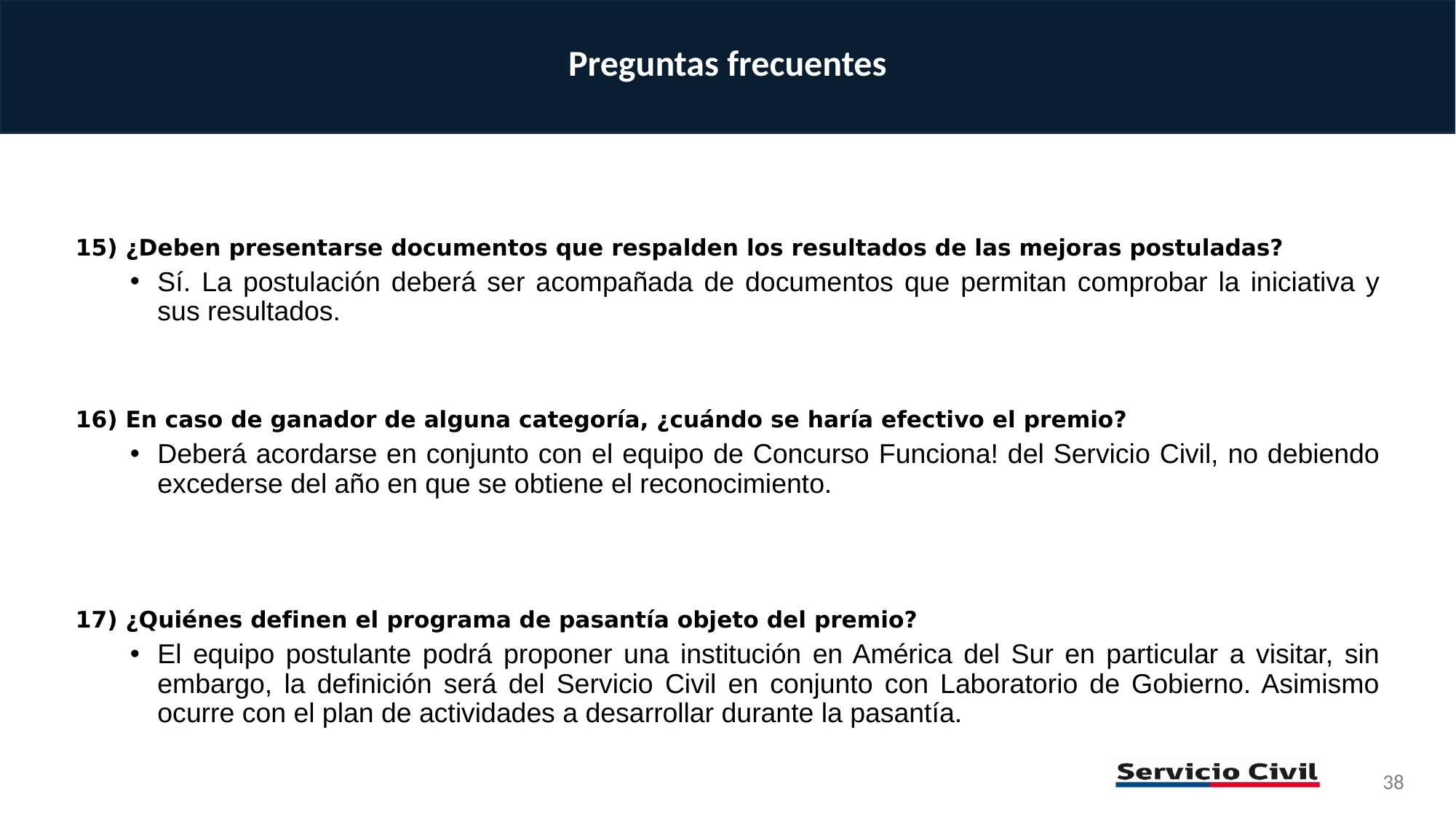

Preguntas frecuentes

15) ¿Deben presentarse documentos que respalden los resultados de las mejoras postuladas?
Sí. La postulación deberá ser acompañada de documentos que permitan comprobar la iniciativa y sus resultados.

16) En caso de ganador de alguna categoría, ¿cuándo se haría efectivo el premio?
Deberá acordarse en conjunto con el equipo de Concurso Funciona! del Servicio Civil, no debiendo excederse del año en que se obtiene el reconocimiento.

17) ¿Quiénes definen el programa de pasantía objeto del premio?
El equipo postulante podrá proponer una institución en América del Sur en particular a visitar, sin embargo, la definición será del Servicio Civil en conjunto con Laboratorio de Gobierno. Asimismo ocurre con el plan de actividades a desarrollar durante la pasantía.

38